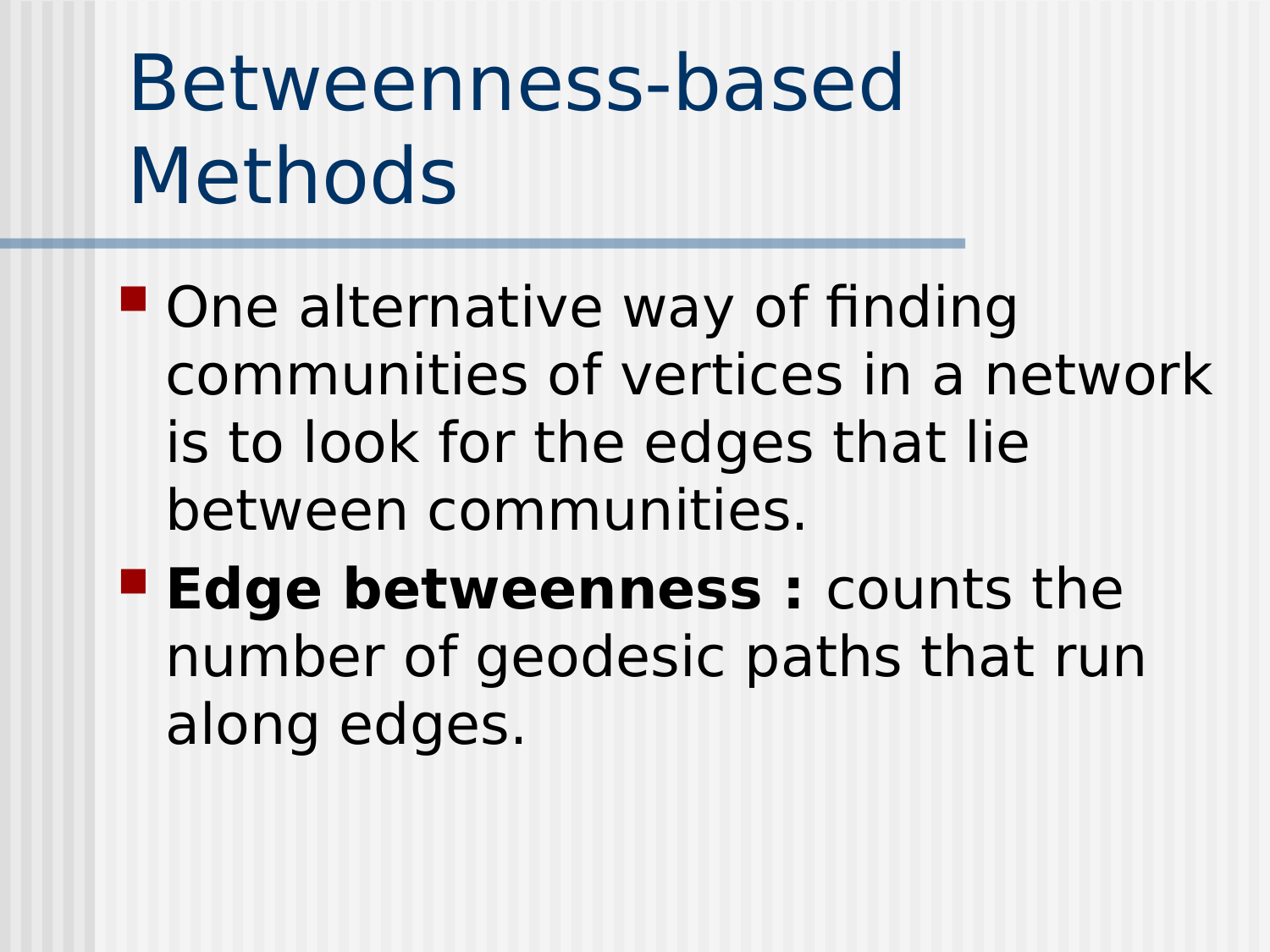

# Betweenness-based Methods
One alternative way of finding communities of vertices in a network is to look for the edges that lie between communities.
Edge betweenness : counts the number of geodesic paths that run along edges.